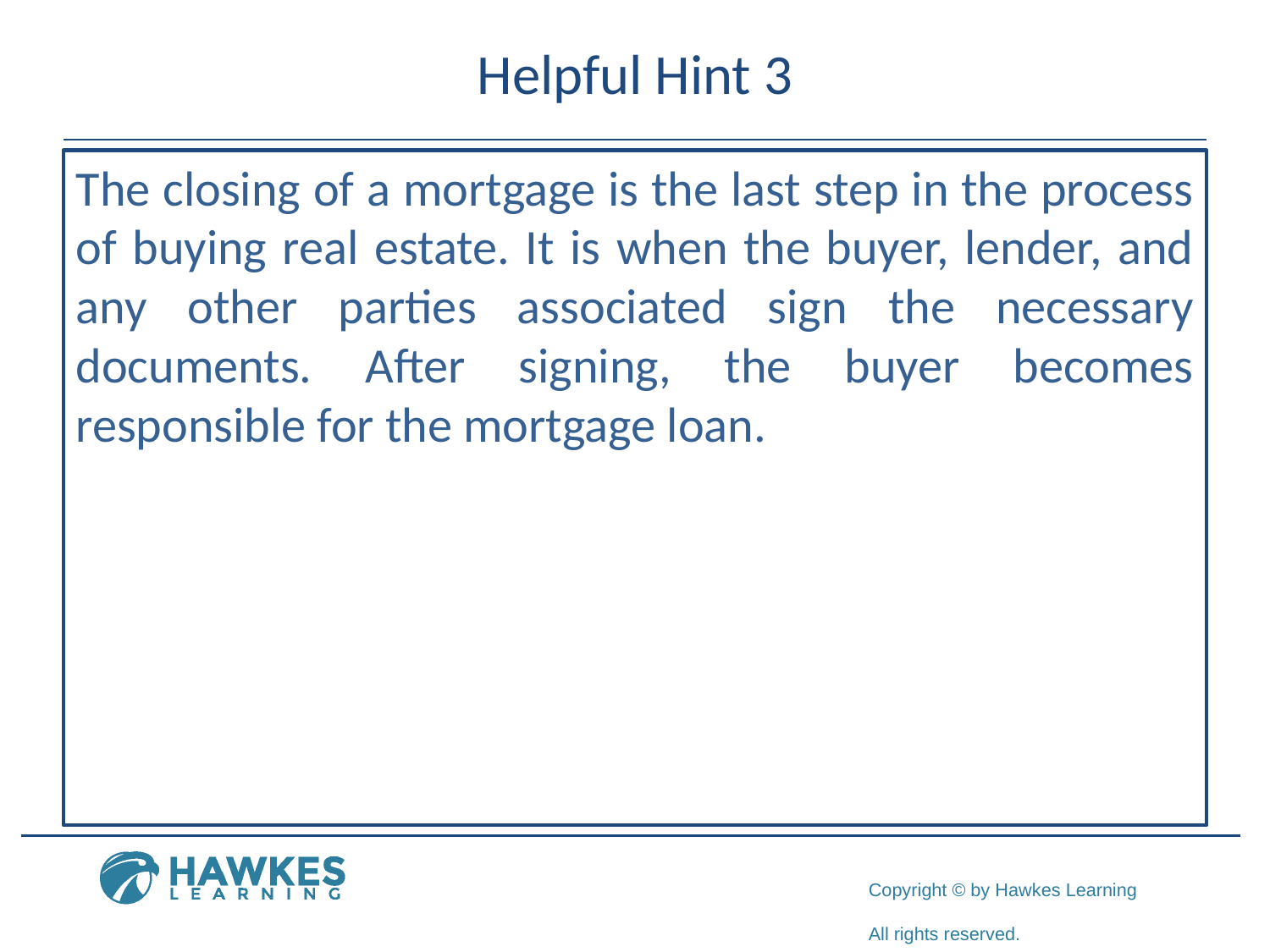

# Helpful Hint 3
The closing of a mortgage is the last step in the process of buying real estate. It is when the buyer, lender, and any other parties associated sign the necessary documents. After signing, the buyer becomes responsible for the mortgage loan.